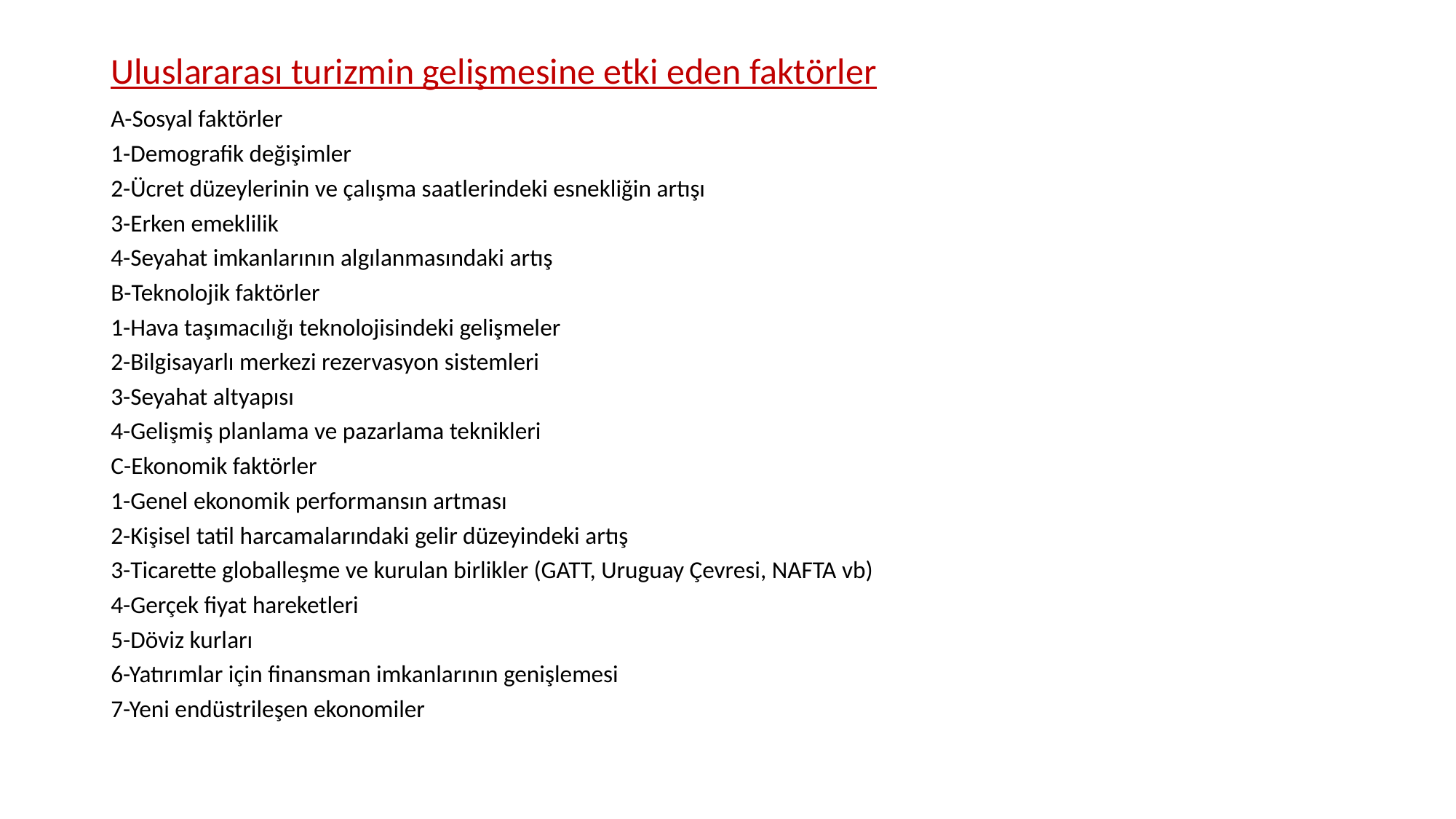

# Uluslararası turizmin gelişmesine etki eden faktörler
A-Sosyal faktörler
1-Demografik değişimler
2-Ücret düzeylerinin ve çalışma saatlerindeki esnekliğin artışı
3-Erken emeklilik
4-Seyahat imkanlarının algılanmasındaki artış
B-Teknolojik faktörler
1-Hava taşımacılığı teknolojisindeki gelişmeler
2-Bilgisayarlı merkezi rezervasyon sistemleri
3-Seyahat altyapısı
4-Gelişmiş planlama ve pazarlama teknikleri
C-Ekonomik faktörler
1-Genel ekonomik performansın artması
2-Kişisel tatil harcamalarındaki gelir düzeyindeki artış
3-Ticarette globalleşme ve kurulan birlikler (GATT, Uruguay Çevresi, NAFTA vb)
4-Gerçek fiyat hareketleri
5-Döviz kurları
6-Yatırımlar için finansman imkanlarının genişlemesi
7-Yeni endüstrileşen ekonomiler